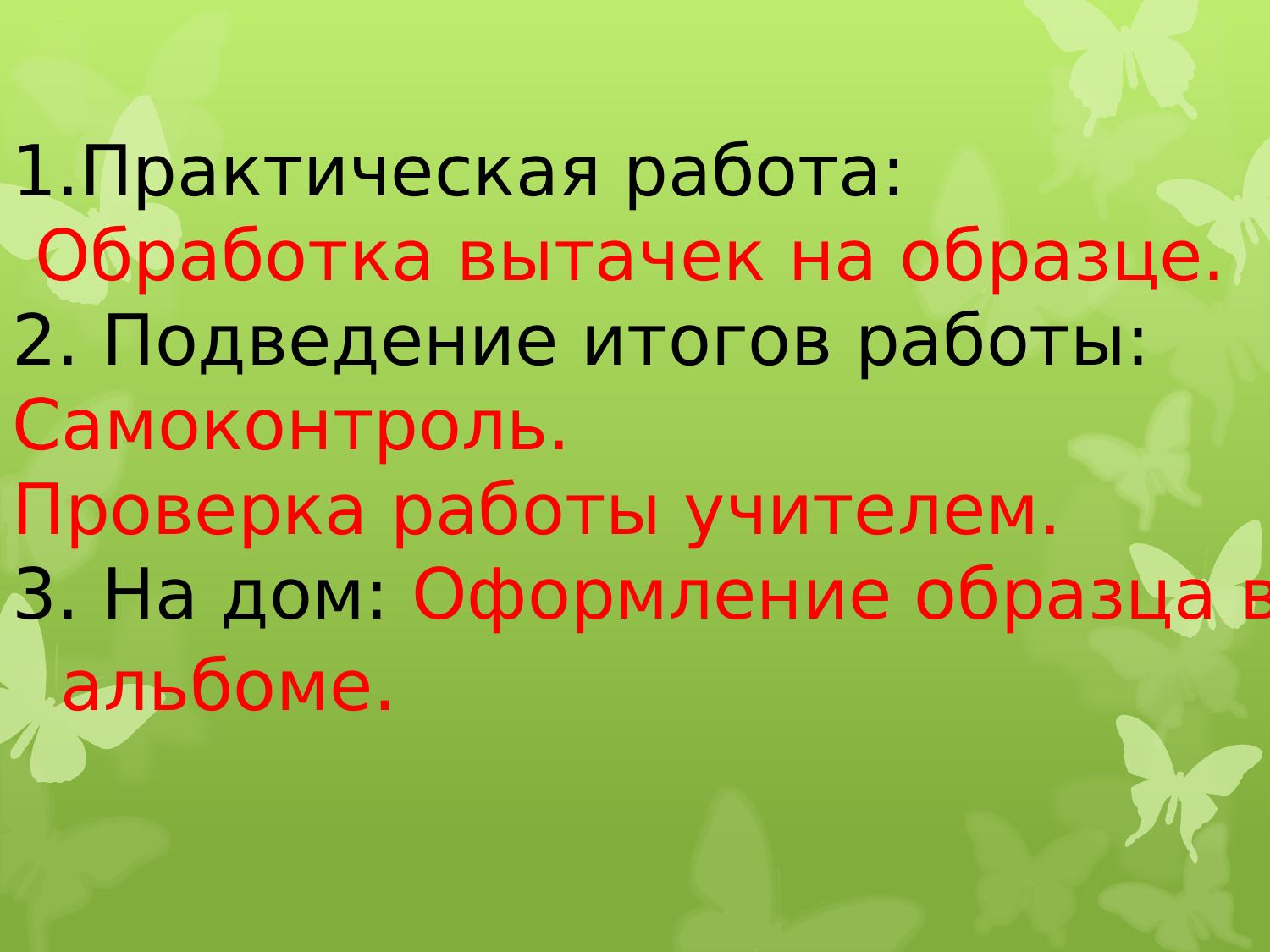

Практическая работа:
 Обработка вытачек на образце.
2. Подведение итогов работы:
Самоконтроль.
Проверка работы учителем.
3. На дом: Оформление образца в альбоме.